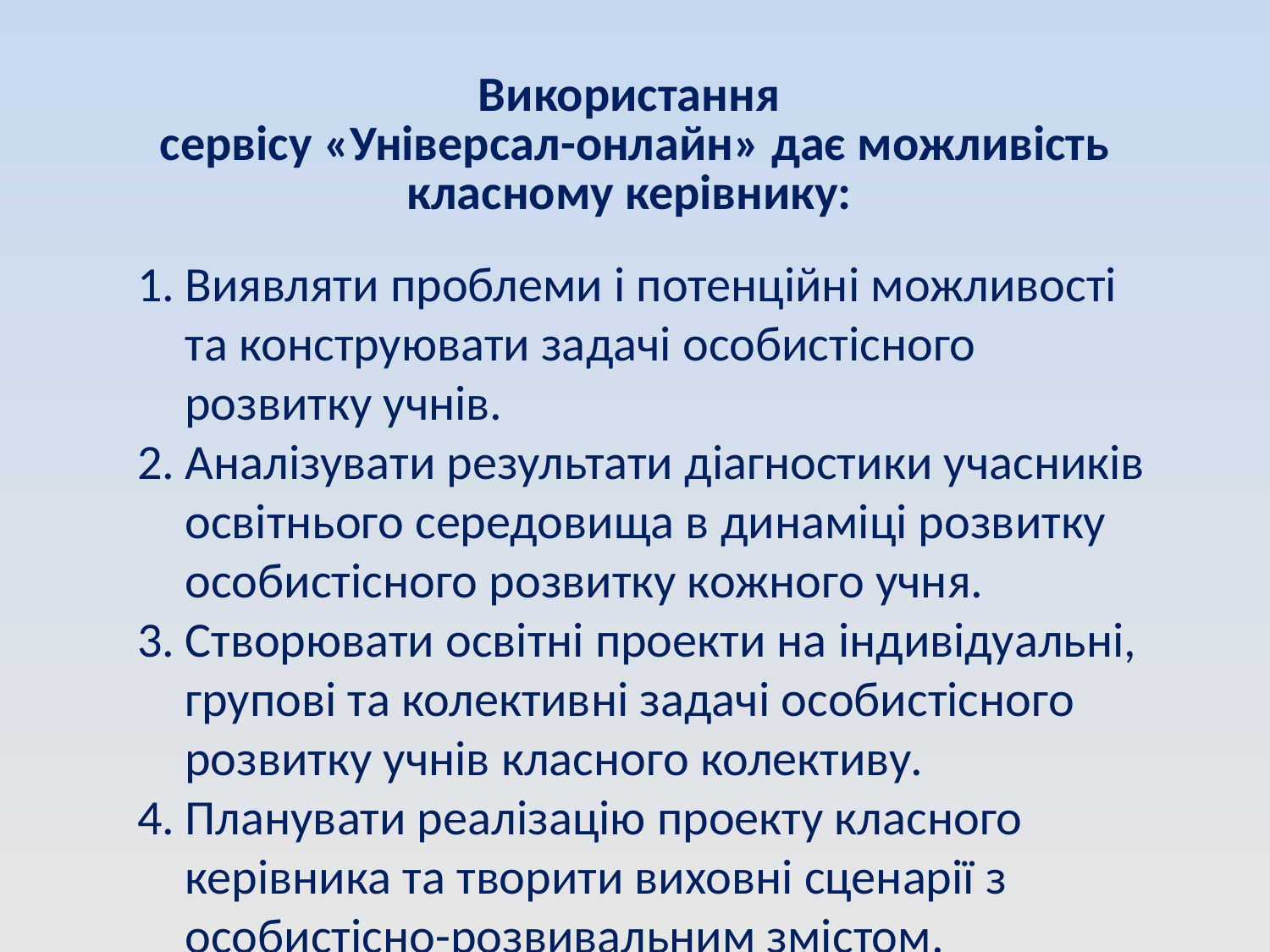

# Використання сервісу «Універсал-онлайн» дає можливість класному керівнику:
Виявляти проблеми і потенційні можливості та конструювати задачі особистісного розвитку учнів.
Аналізувати результати діагностики учасників освітнього середовища в динаміці розвитку особистісного розвитку кожного учня.
Створювати освітні проекти на індивідуальні, групові та колективні задачі особистісного розвитку учнів класного колективу.
Планувати реалізацію проекту класного керівника та творити виховні сценарії з особистісно-розвивальним змістом.